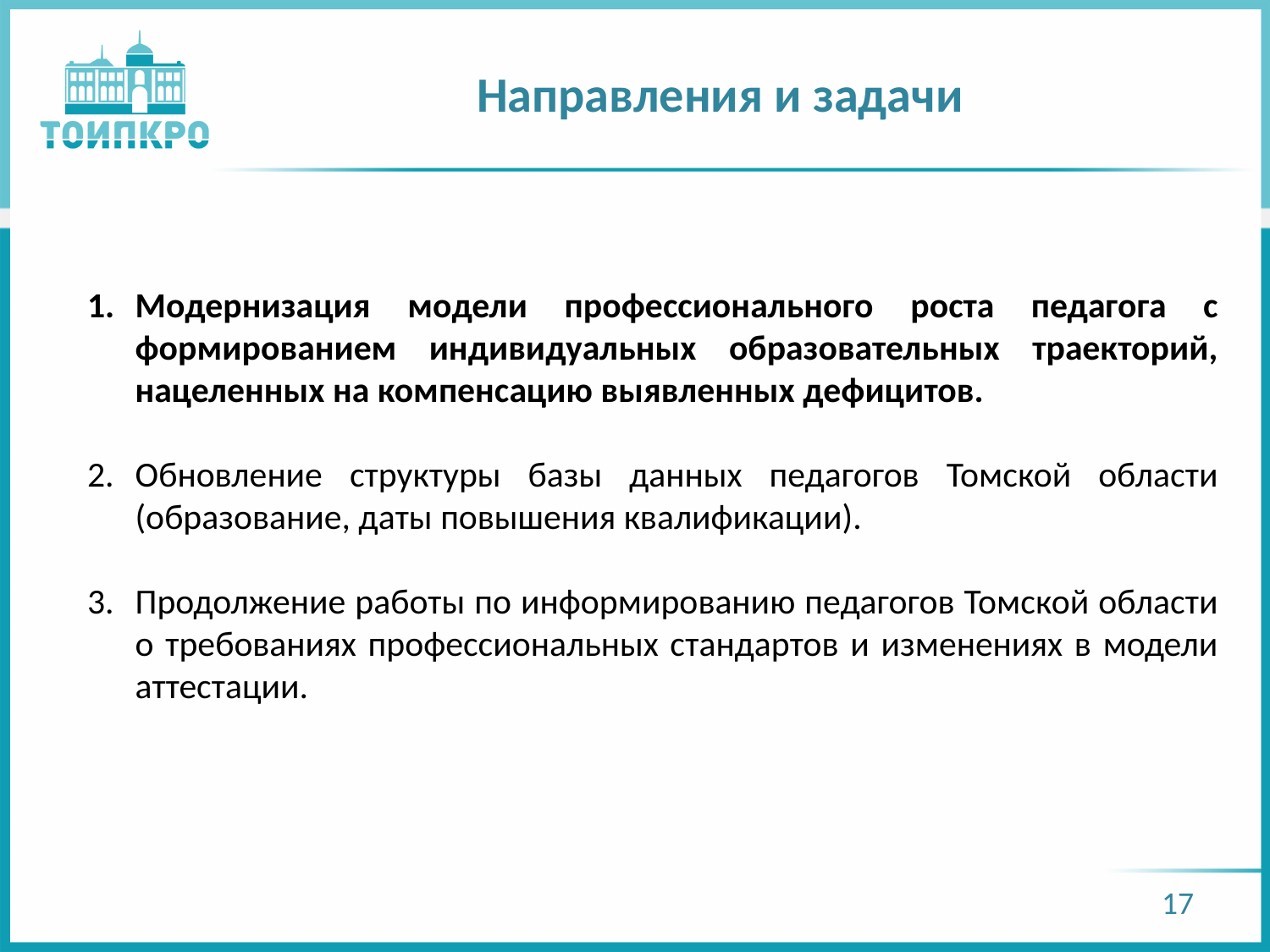

# Направления и задачи
Модернизация модели профессионального роста педагога с формированием индивидуальных образовательных траекторий, нацеленных на компенсацию выявленных дефицитов.

Обновление структуры базы данных педагогов Томской области (образование, даты повышения квалификации).

Продолжение работы по информированию педагогов Томской области о требованиях профессиональных стандартов и изменениях в модели аттестации.

17